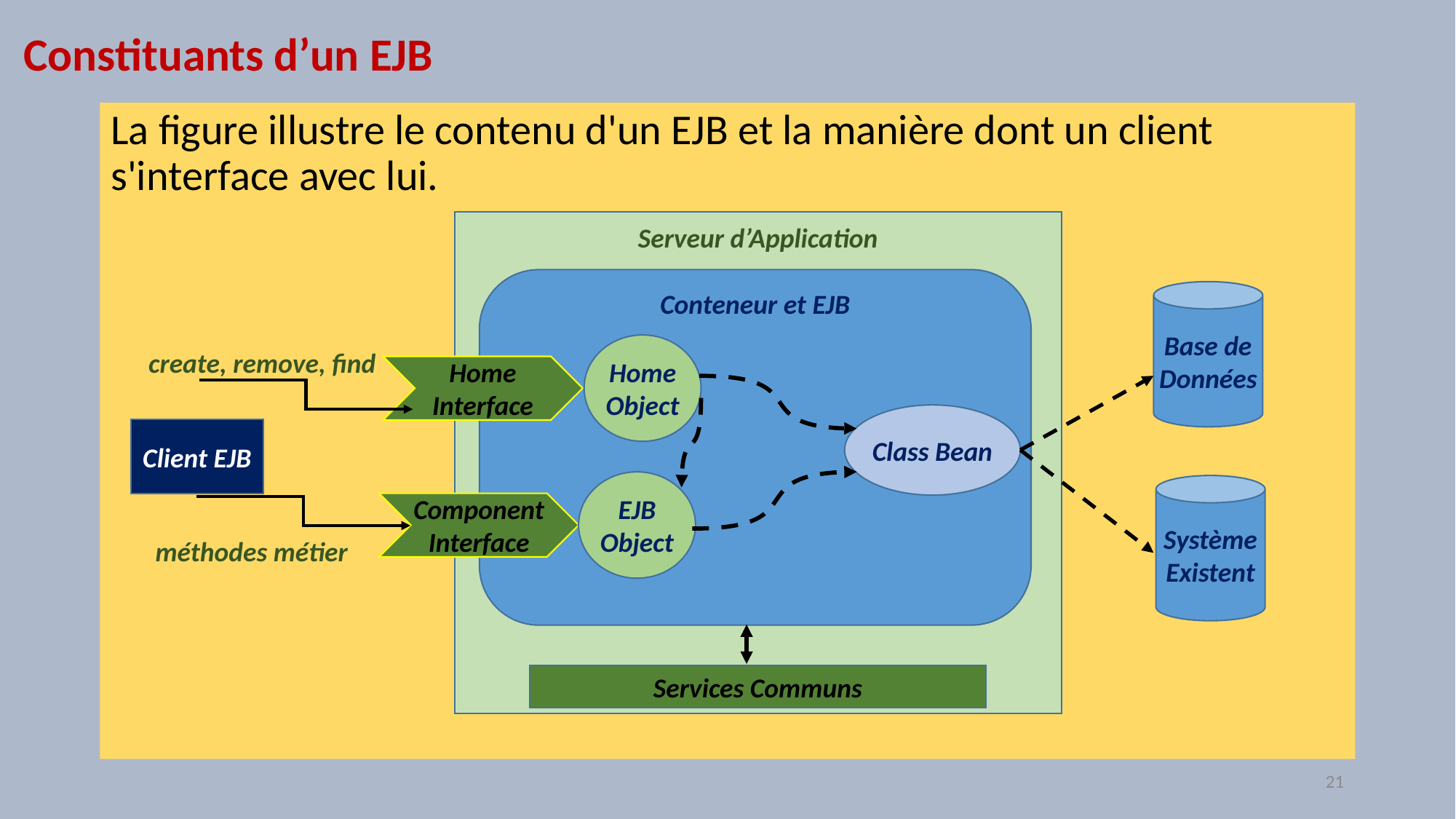

# Constituants d’un EJB
La figure illustre le contenu d'un EJB et la manière dont un client s'interface avec lui.
Serveur d’Application
Conteneur et EJB
Base de Données
Home Object
create, remove, find
Home Interface
Class Bean
Client EJB
EJB Object
Système Existent
Component Interface
méthodes métier
Services Communs
21